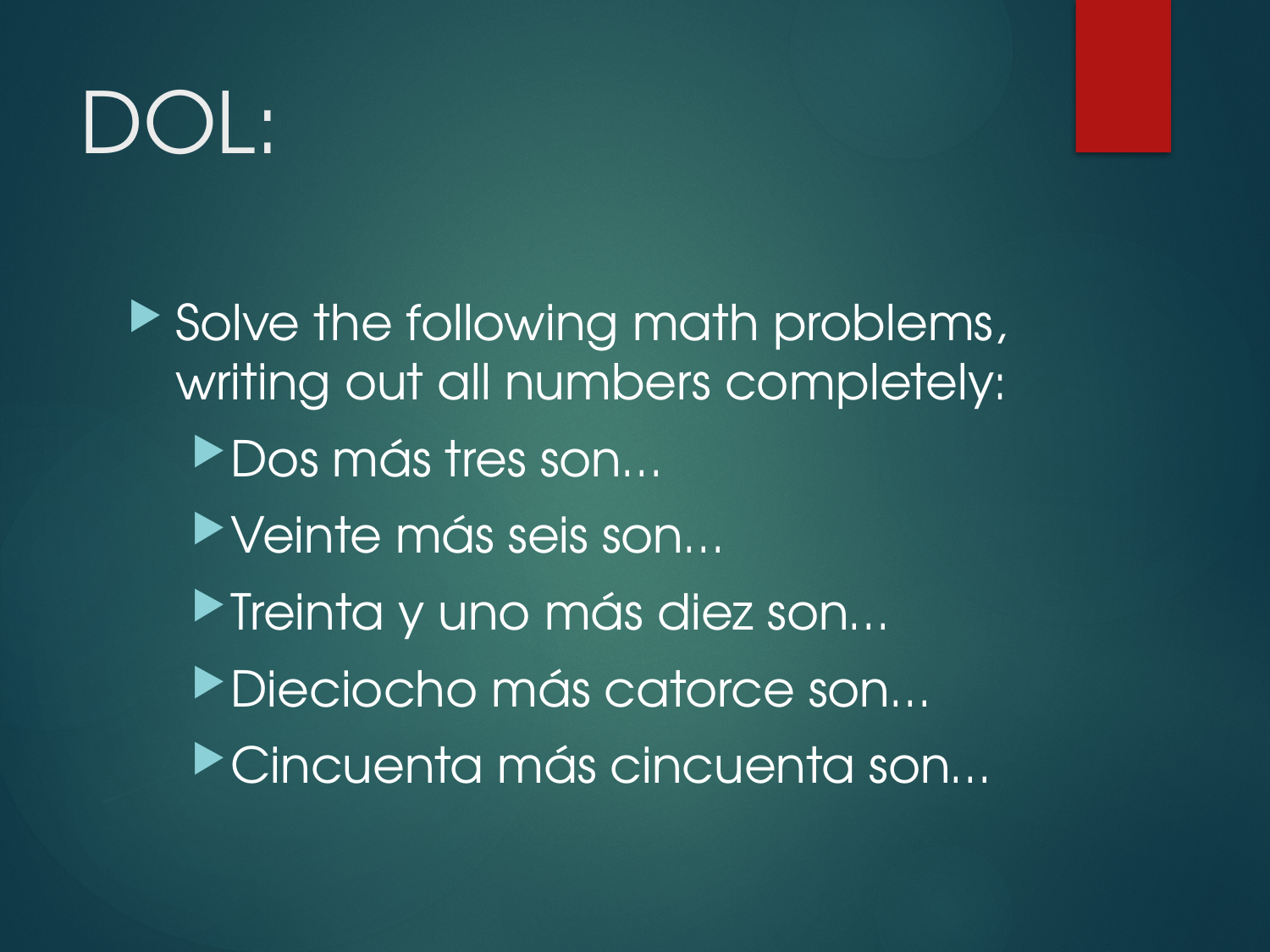

# DOL:
Solve the following math problems, writing out all numbers completely:
Dos más tres son…
Veinte más seis son…
Treinta y uno más diez son…
Dieciocho más catorce son…
Cincuenta más cincuenta son…